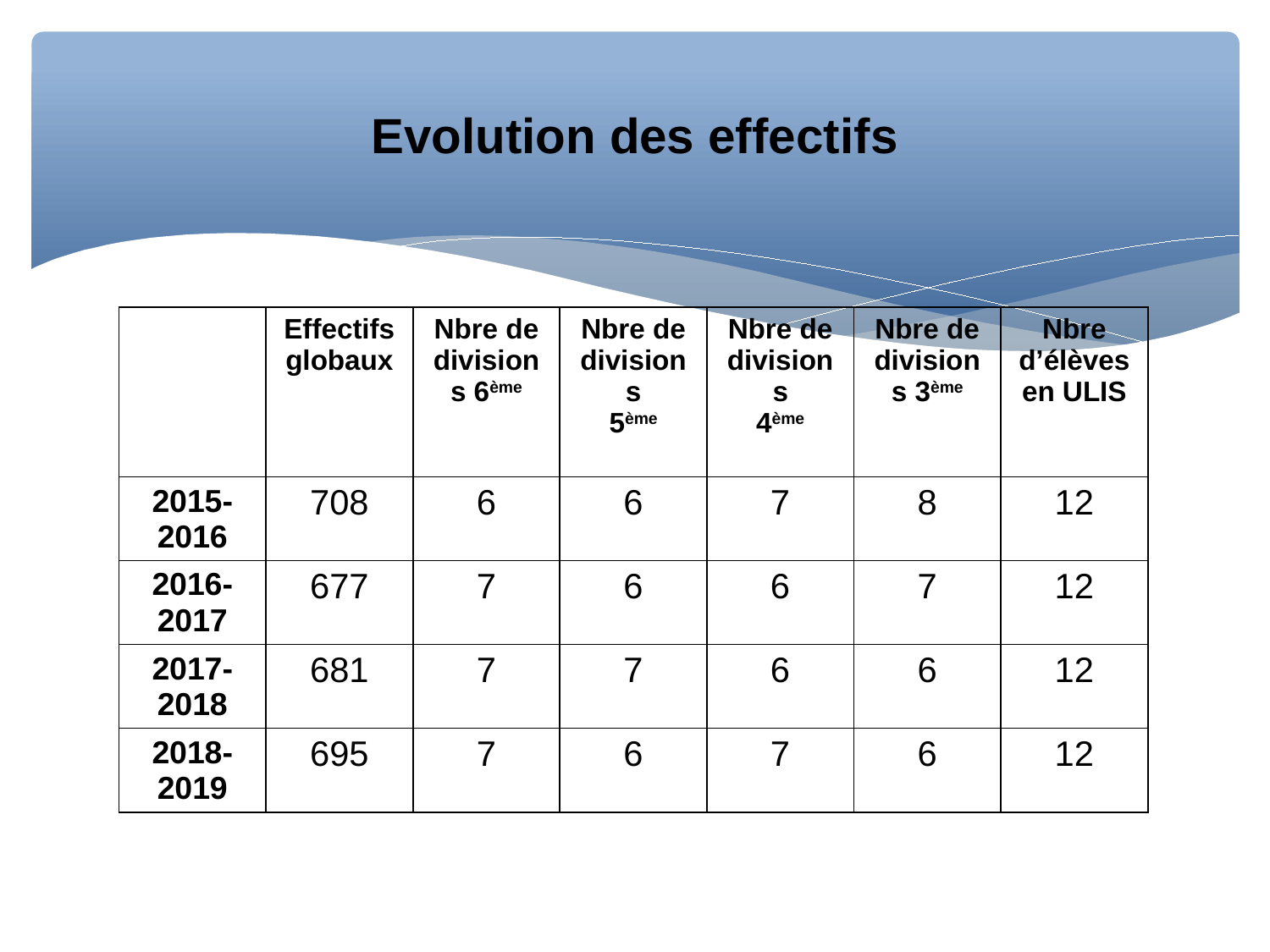

Evolution des effectifs
|  | Effectifs globaux | Nbre de divisions 6ème | Nbre de divisions 5ème | Nbre de divisions 4ème | Nbre de divisions 3ème | Nbre d’élèves en ULIS |
| --- | --- | --- | --- | --- | --- | --- |
| 2015-2016 | 708 | 6 | 6 | 7 | 8 | 12 |
| 2016-2017 | 677 | 7 | 6 | 6 | 7 | 12 |
| 2017-2018 | 681 | 7 | 7 | 6 | 6 | 12 |
| 2018-2019 | 695 | 7 | 6 | 7 | 6 | 12 |